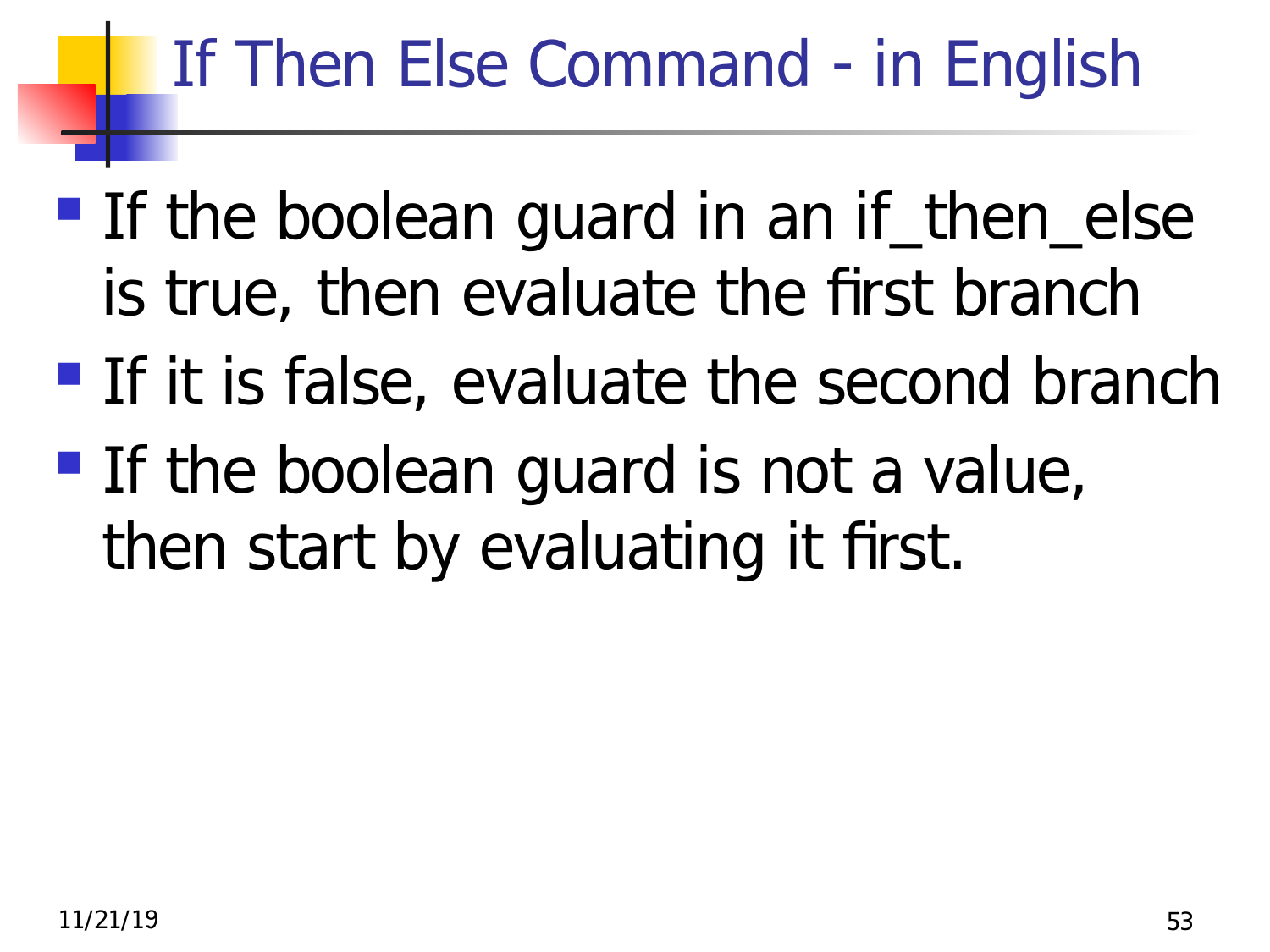

# If Then Else Command - in English
If the boolean guard in an if_then_else is true, then evaluate the first branch
If it is false, evaluate the second branch
If the boolean guard is not a value, then start by evaluating it first.
11/21/19
53